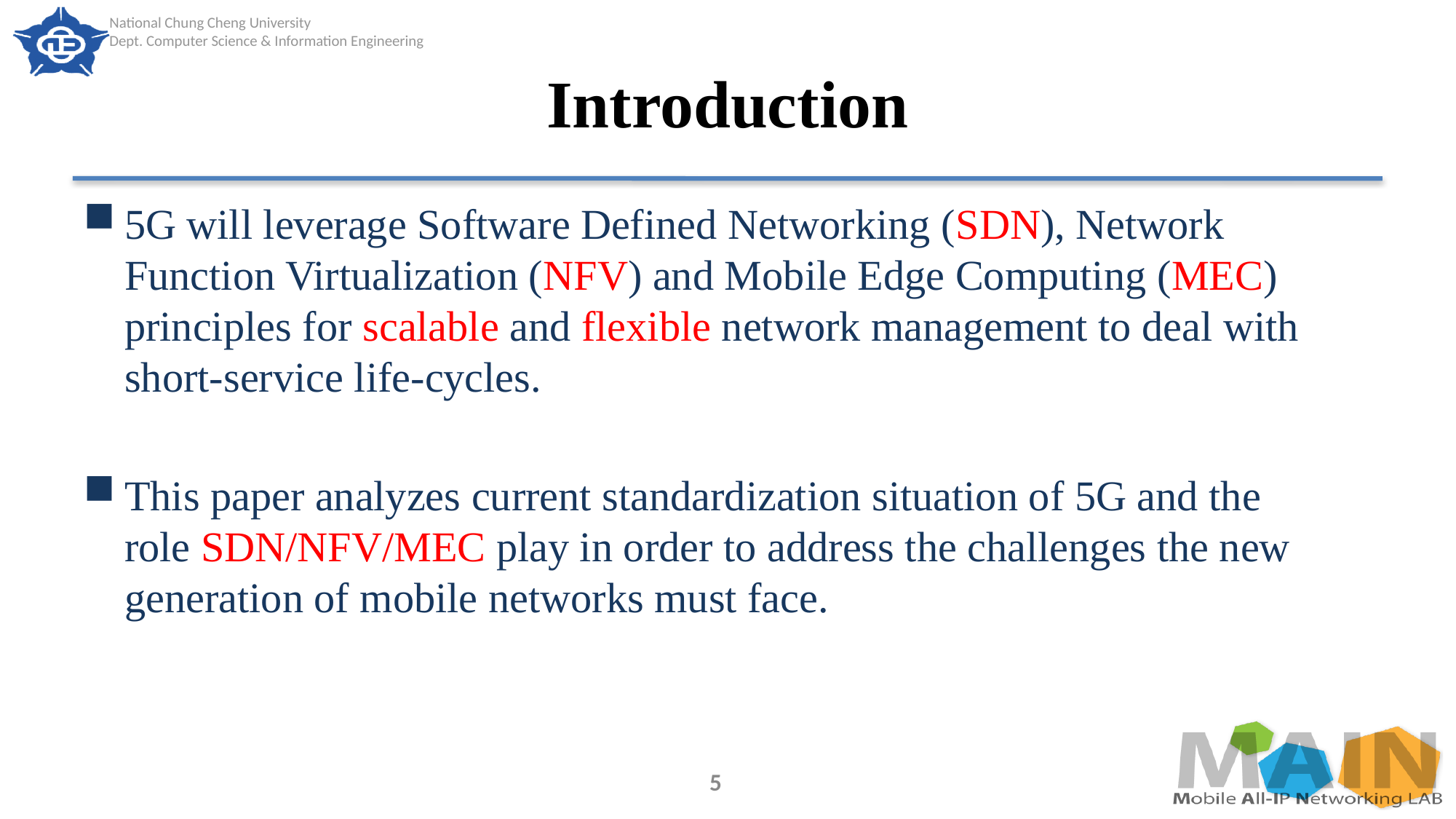

# Introduction
5G will leverage Software Defined Networking (SDN), Network Function Virtualization (NFV) and Mobile Edge Computing (MEC) principles for scalable and flexible network management to deal with short-service life-cycles.

This paper analyzes current standardization situation of 5G and the role SDN/NFV/MEC play in order to address the challenges the new generation of mobile networks must face.
5